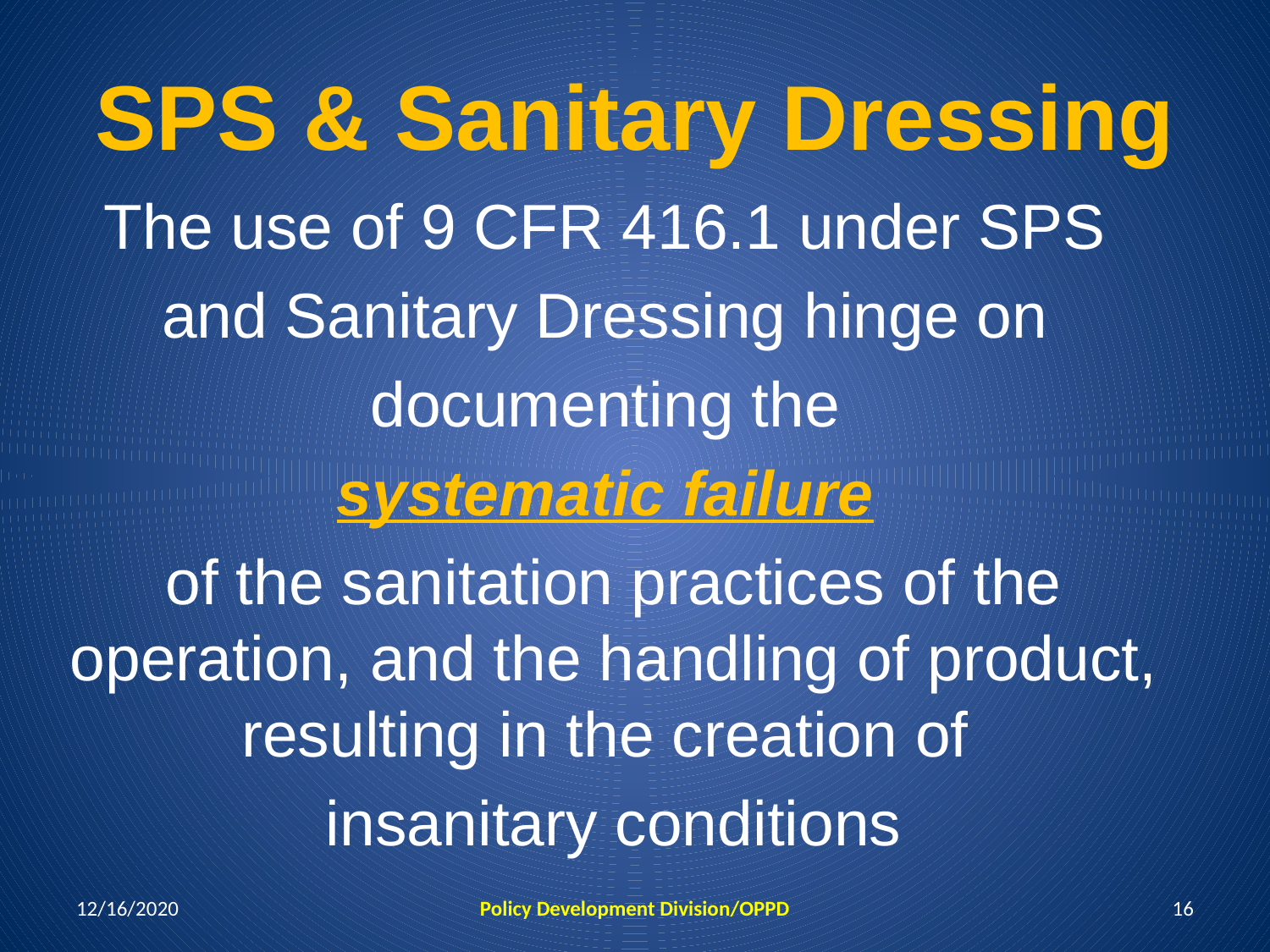

# SPS & Sanitary Dressing
The use of 9 CFR 416.1 under SPS
and Sanitary Dressing hinge on
documenting the
systematic failure
of the sanitation practices of the operation, and the handling of product, resulting in the creation of
insanitary conditions

12/16/2020
Policy Development Division/OPPD
16